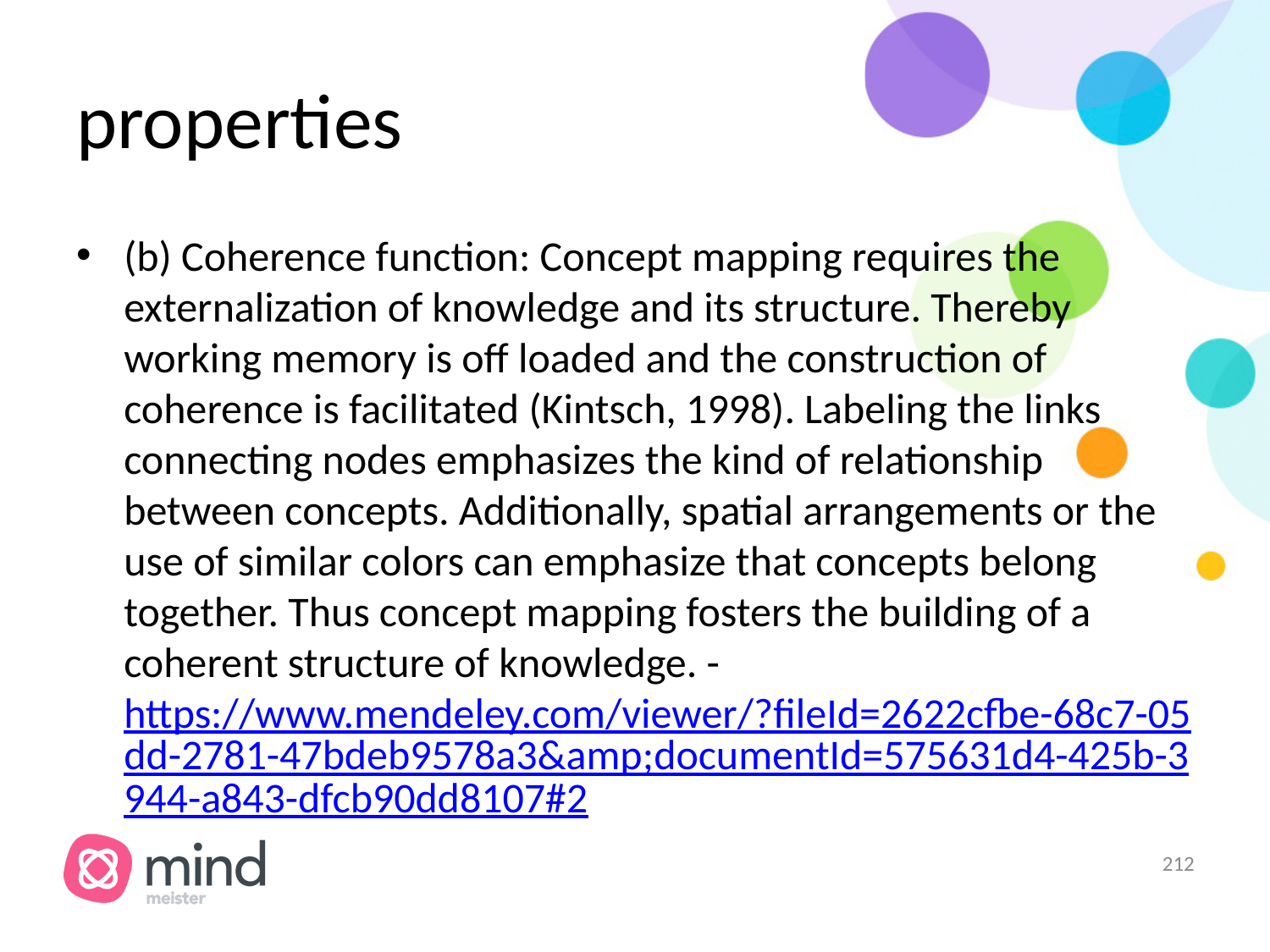

# properties
(b) Coherence function: Concept mapping requires the externalization of knowledge and its structure. Thereby working memory is off loaded and the construction of coherence is facilitated (Kintsch, 1998). Labeling the links connecting nodes emphasizes the kind of relationship between concepts. Additionally, spatial arrangements or the use of similar colors can emphasize that concepts belong together. Thus concept mapping fosters the building of a coherent structure of knowledge. - https://www.mendeley.com/viewer/?fileId=2622cfbe-68c7-05dd-2781-47bdeb9578a3&amp;documentId=575631d4-425b-3944-a843-dfcb90dd8107#2
212